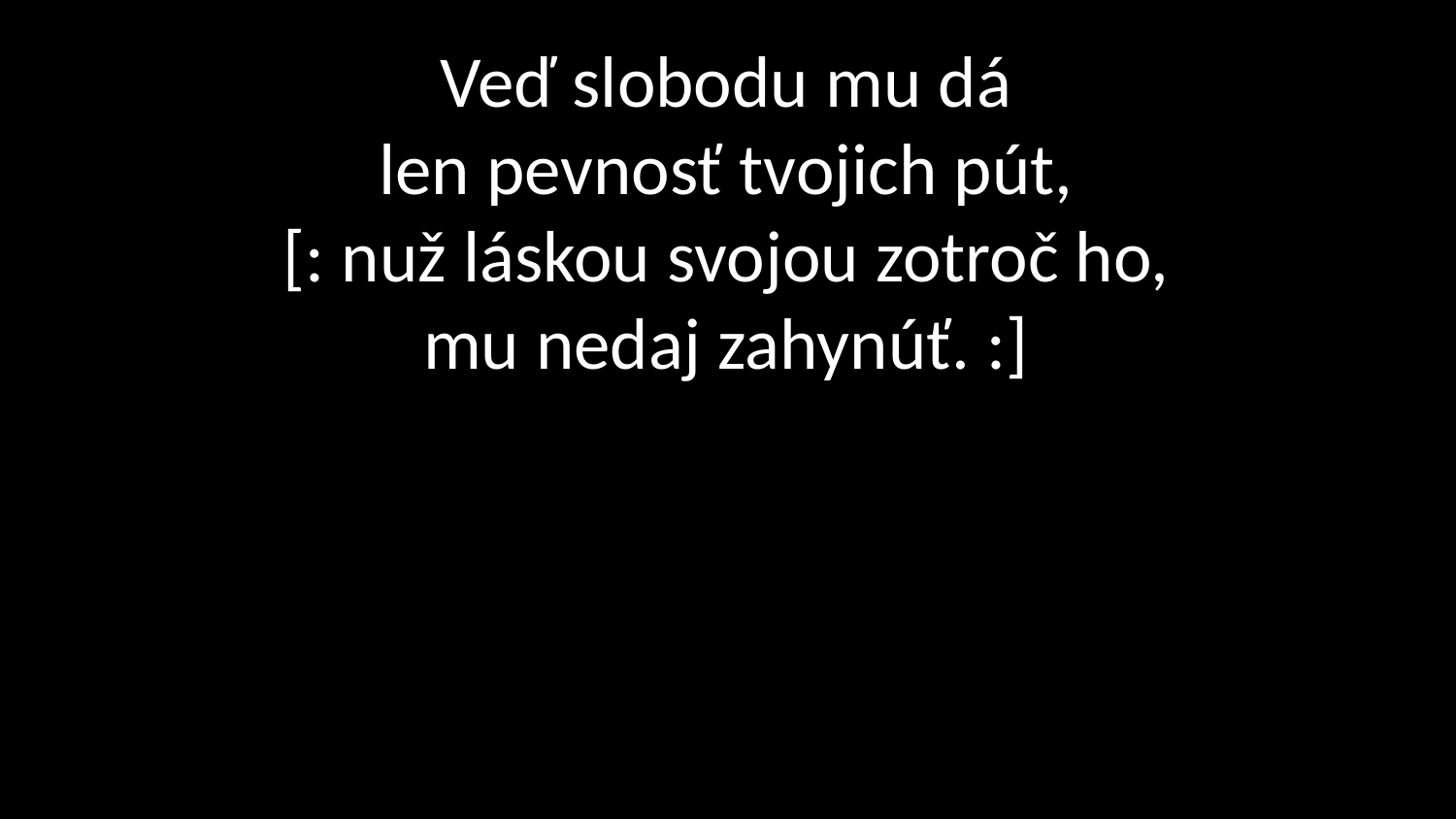

# Veď slobodu mu dá len pevnosť tvojich pút, [: nuž láskou svojou zotroč ho, mu nedaj zahynúť. :]